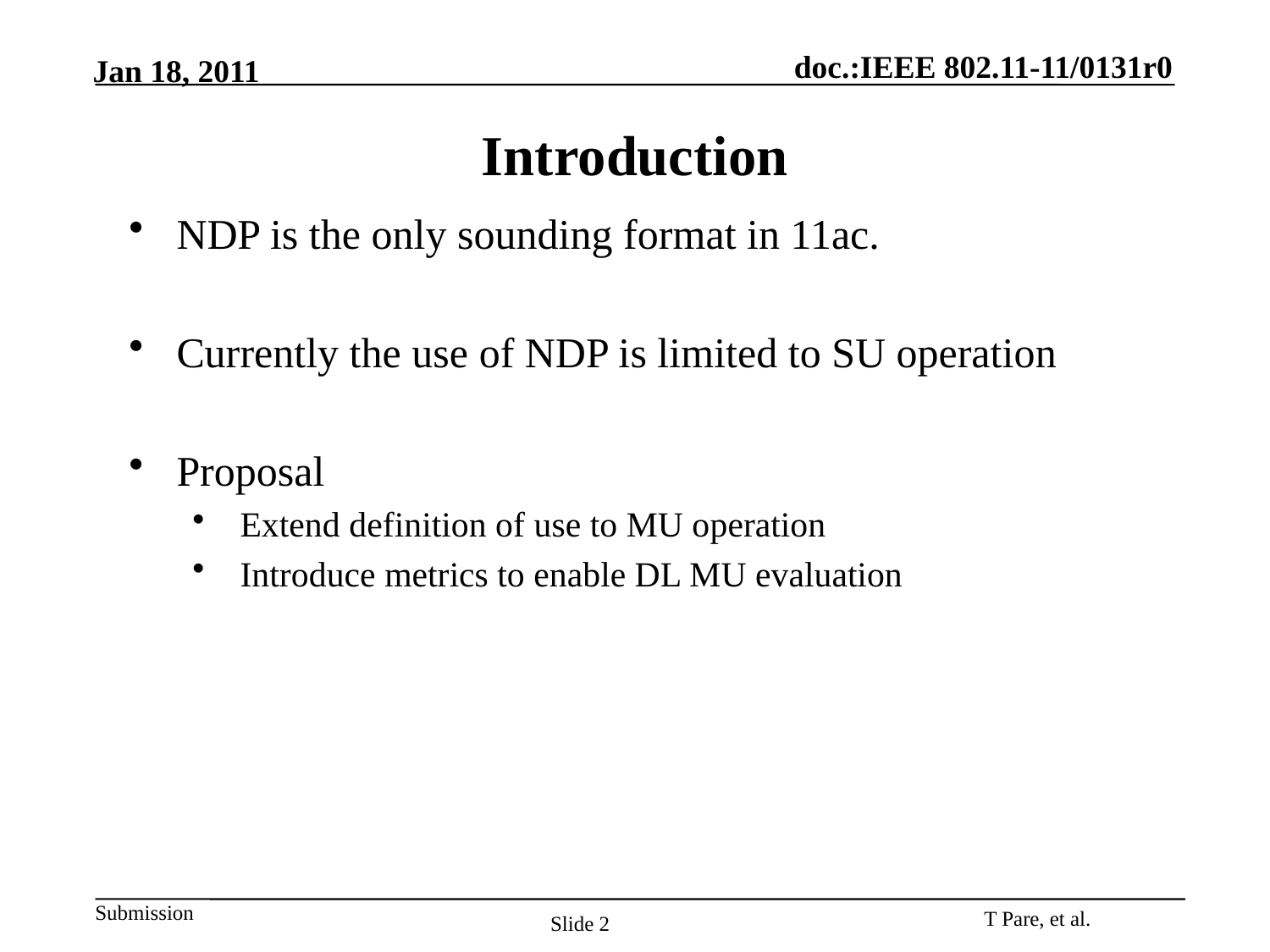

# Introduction
NDP is the only sounding format in 11ac.

Currently the use of NDP is limited to SU operation

Proposal
Extend definition of use to MU operation
Introduce metrics to enable DL MU evaluation